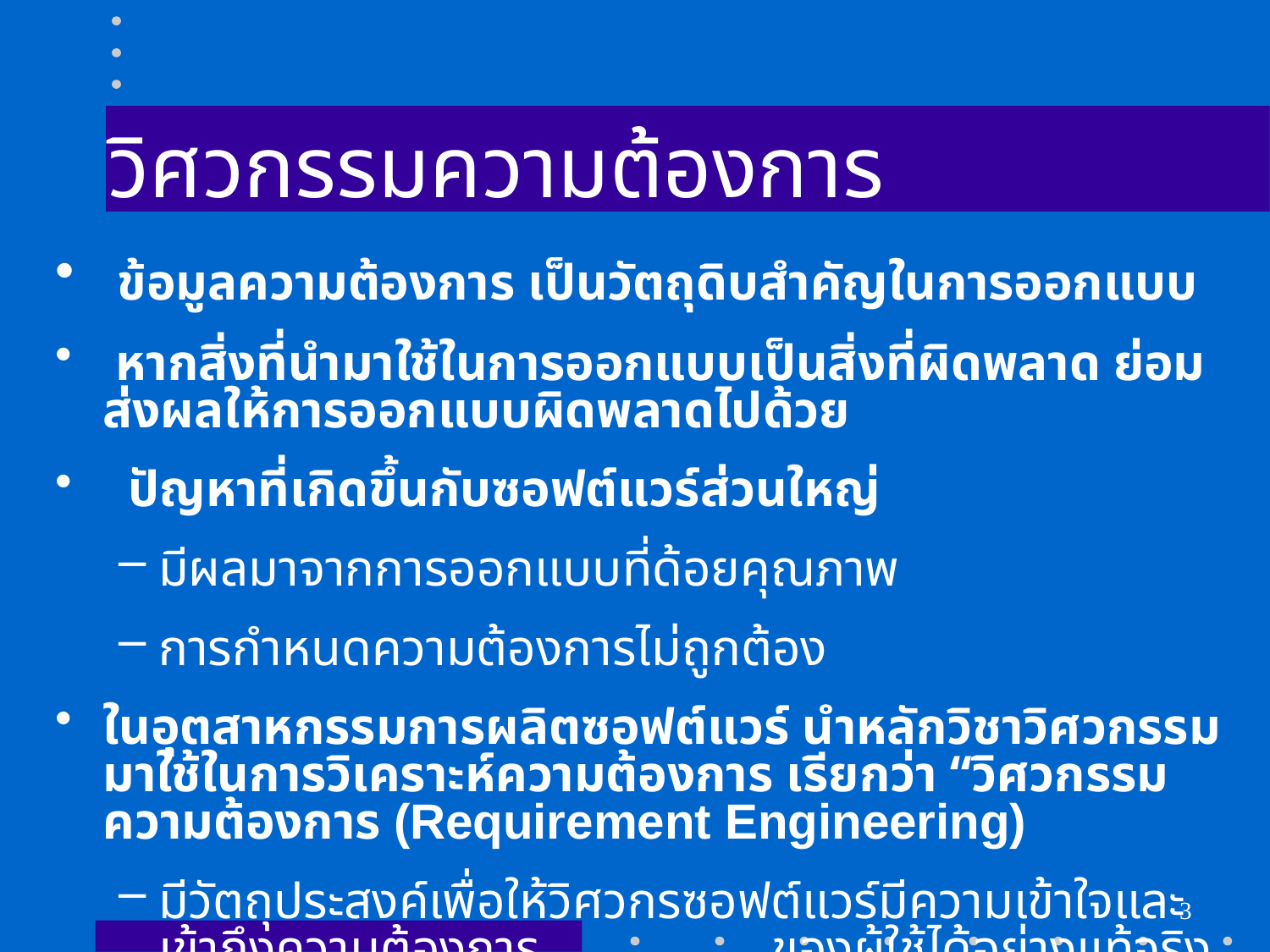

# วิศวกรรมความต้องการ
 ข้อมูลความต้องการ เป็นวัตถุดิบสำคัญในการออกแบบ
 หากสิ่งที่นำมาใช้ในการออกแบบเป็นสิ่งที่ผิดพลาด ย่อมส่งผลให้การออกแบบผิดพลาดไปด้วย
  ปัญหาที่เกิดขึ้นกับซอฟต์แวร์ส่วนใหญ่
มีผลมาจากการออกแบบที่ด้อยคุณภาพ
การกำหนดความต้องการไม่ถูกต้อง
ในอุตสาหกรรมการผลิตซอฟต์แวร์ นำหลักวิชาวิศวกรรมมาใช้ในการวิเคราะห์ความต้องการ เรียกว่า “วิศวกรรมความต้องการ (Requirement Engineering)
มีวัตถุประสงค์เพื่อให้วิศวกรซอฟต์แวร์มีความเข้าใจและเข้าถึงความต้องการ                  ของผู้ใช้ได้อย่างแท้จริง